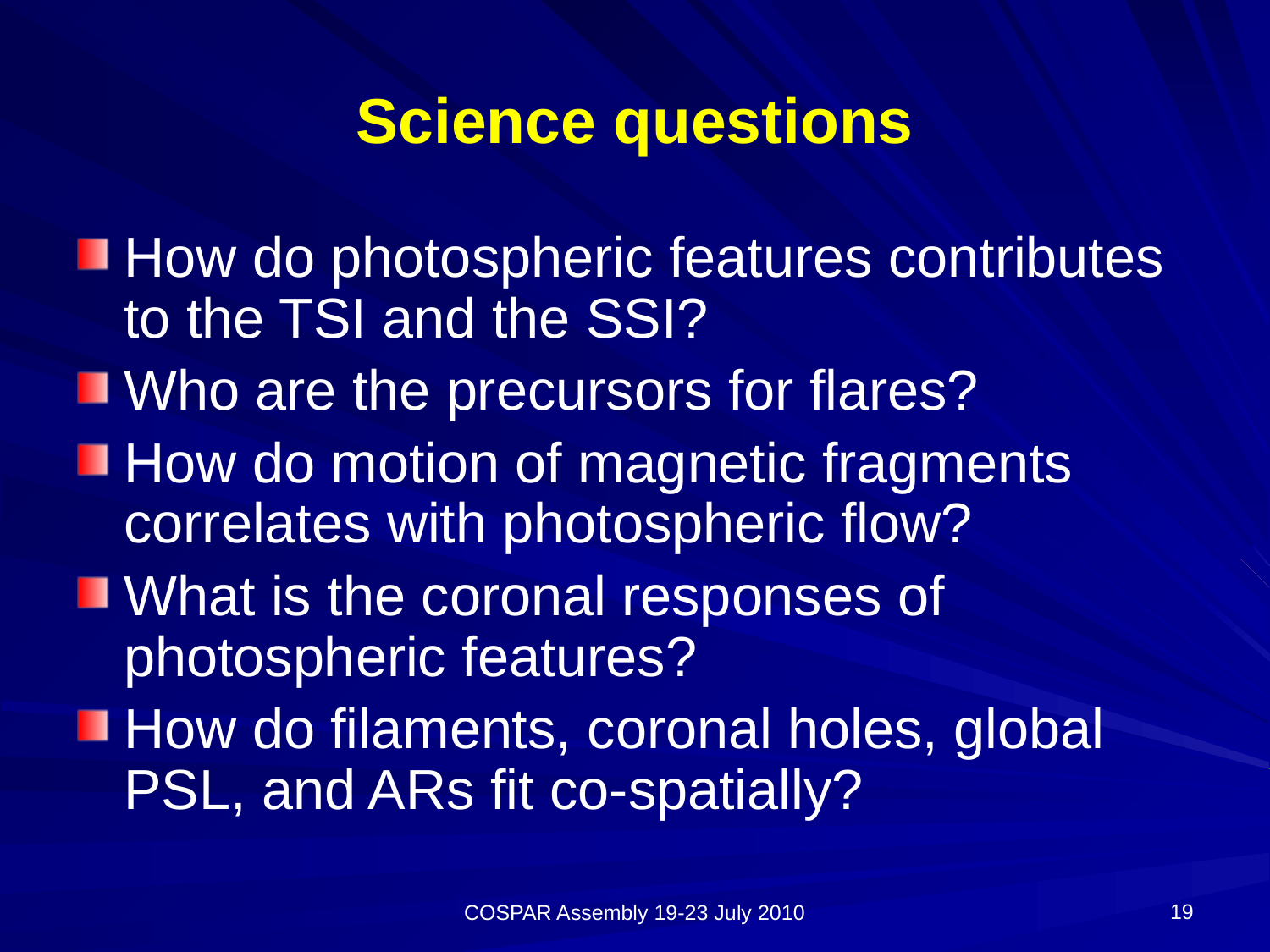

# Science questions
How do photospheric features contributes to the TSI and the SSI?
Who are the precursors for flares?
How do motion of magnetic fragments  correlates with photospheric flow?
What is the coronal responses of photospheric features?
How do filaments, coronal holes, global PSL, and ARs fit co-spatially?
19
COSPAR Assembly 19-23 July 2010